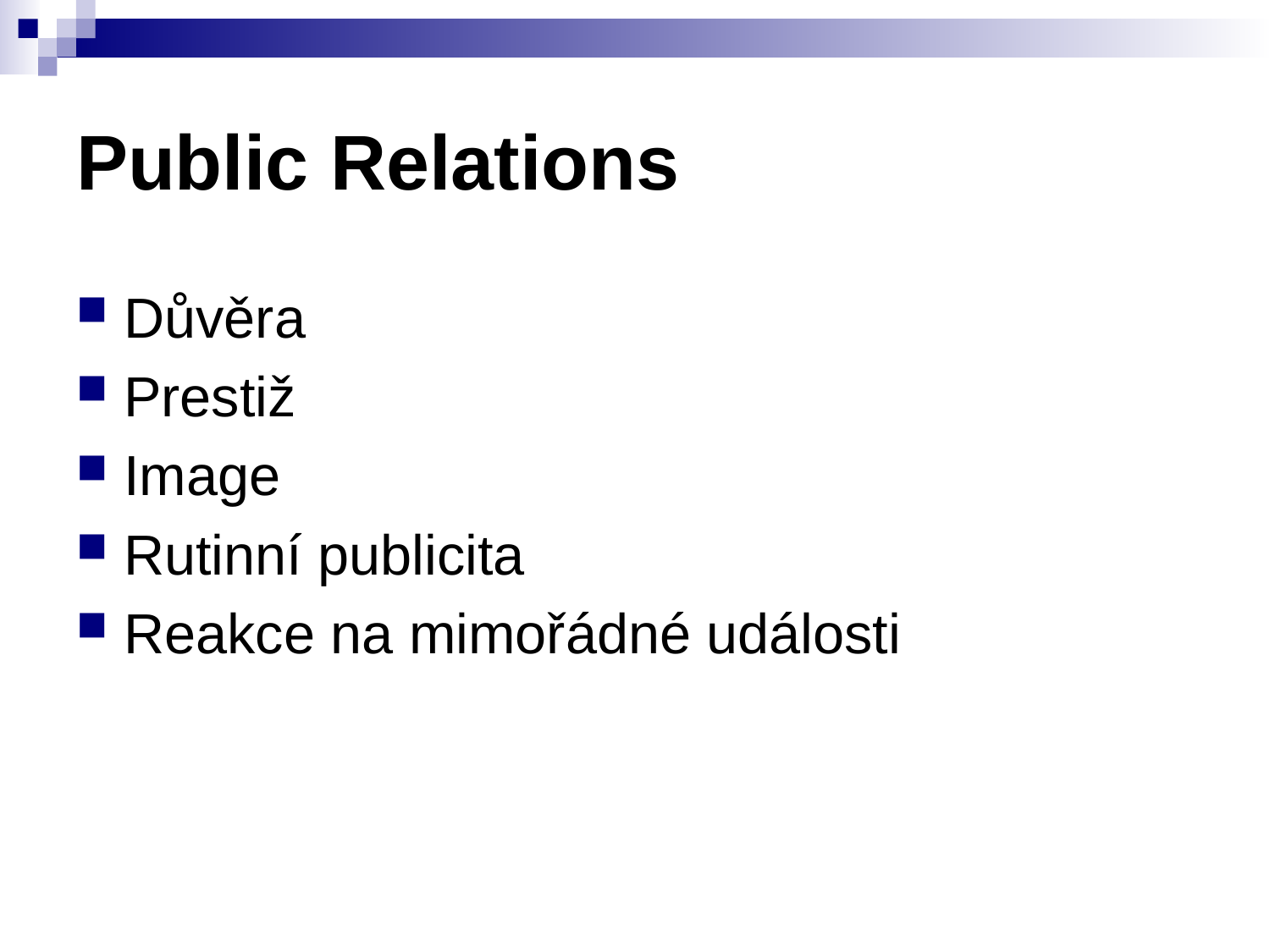

# Public Relations
Důvěra
Prestiž
Image
Rutinní publicita
Reakce na mimořádné události